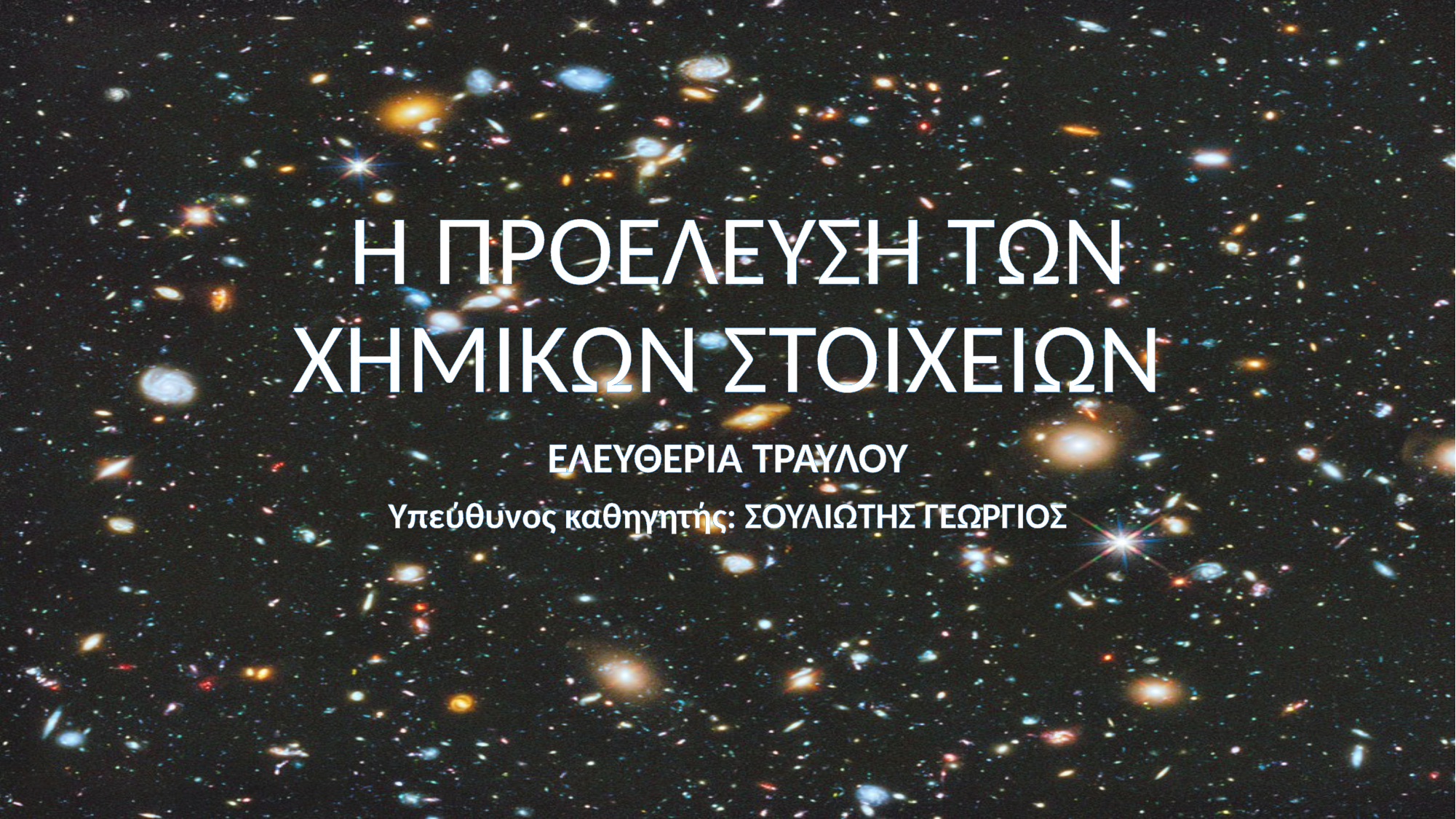

# Η ΠΡΟΕΛΕΥΣΗ ΤΩΝ ΧΗΜΙΚΩΝ ΣΤΟΙΧΕΙΩΝ
ΕΛΕΥΘΕΡΙΑ ΤΡΑΥΛΟΥ
Υπεύθυνος καθηγητής: ΣΟΥΛΙΩΤΗΣ ΓΈΩΡΓΙΟΣ